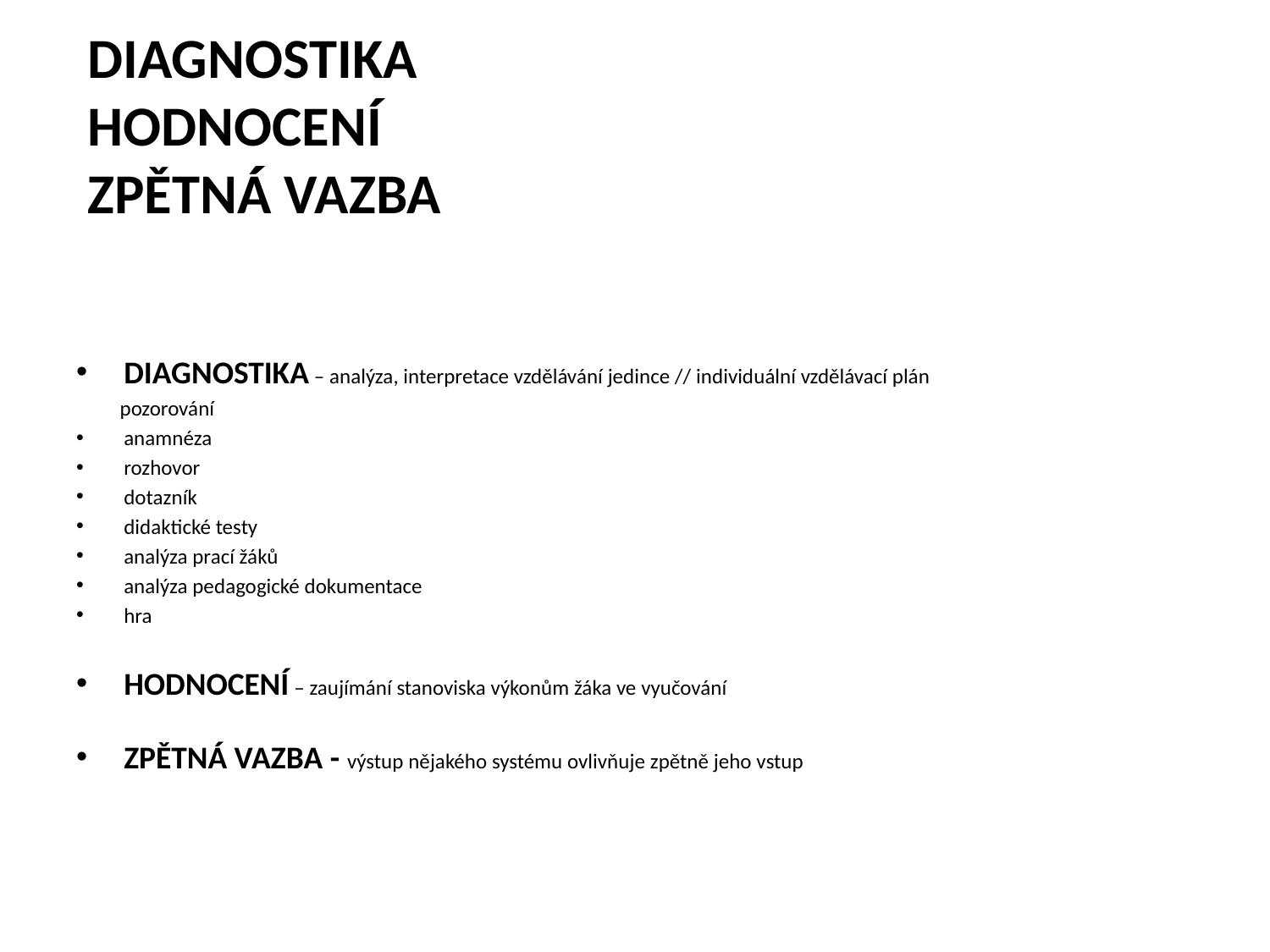

# DIAGNOSTIKA HODNOCENÍ ZPĚTNÁ VAZBA
DIAGNOSTIKA – analýza, interpretace vzdělávání jedince // individuální vzdělávací plán
         pozorování
anamnéza
rozhovor
dotazník
didaktické testy
analýza prací žáků
analýza pedagogické dokumentace
hra

HODNOCENÍ – zaujímání stanoviska výkonům žáka ve vyučování

ZPĚTNÁ VAZBA - výstup nějakého systému ovlivňuje zpětně jeho vstup